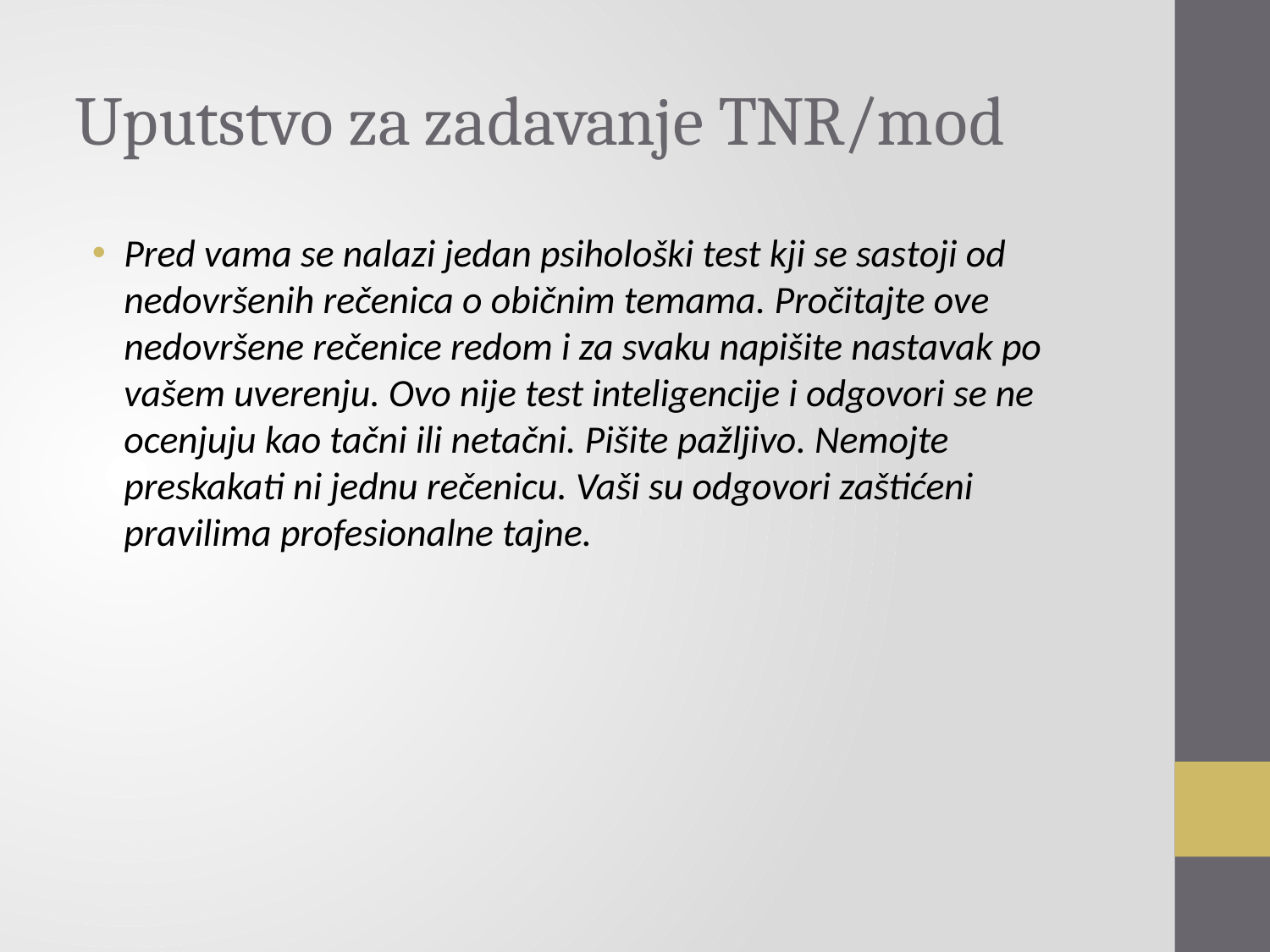

# Uputstvo za zadavanje TNR/mod
Pred vama se nalazi jedan psihološki test kji se sastoji od nedovršenih rečenica o običnim temama. Pročitajte ove nedovršene rečenice redom i za svaku napišite nastavak po vašem uverenju. Ovo nije test inteligencije i odgovori se ne ocenjuju kao tačni ili netačni. Pišite pažljivo. Nemojte preskakati ni jednu rečenicu. Vaši su odgovori zaštićeni pravilima profesionalne tajne.